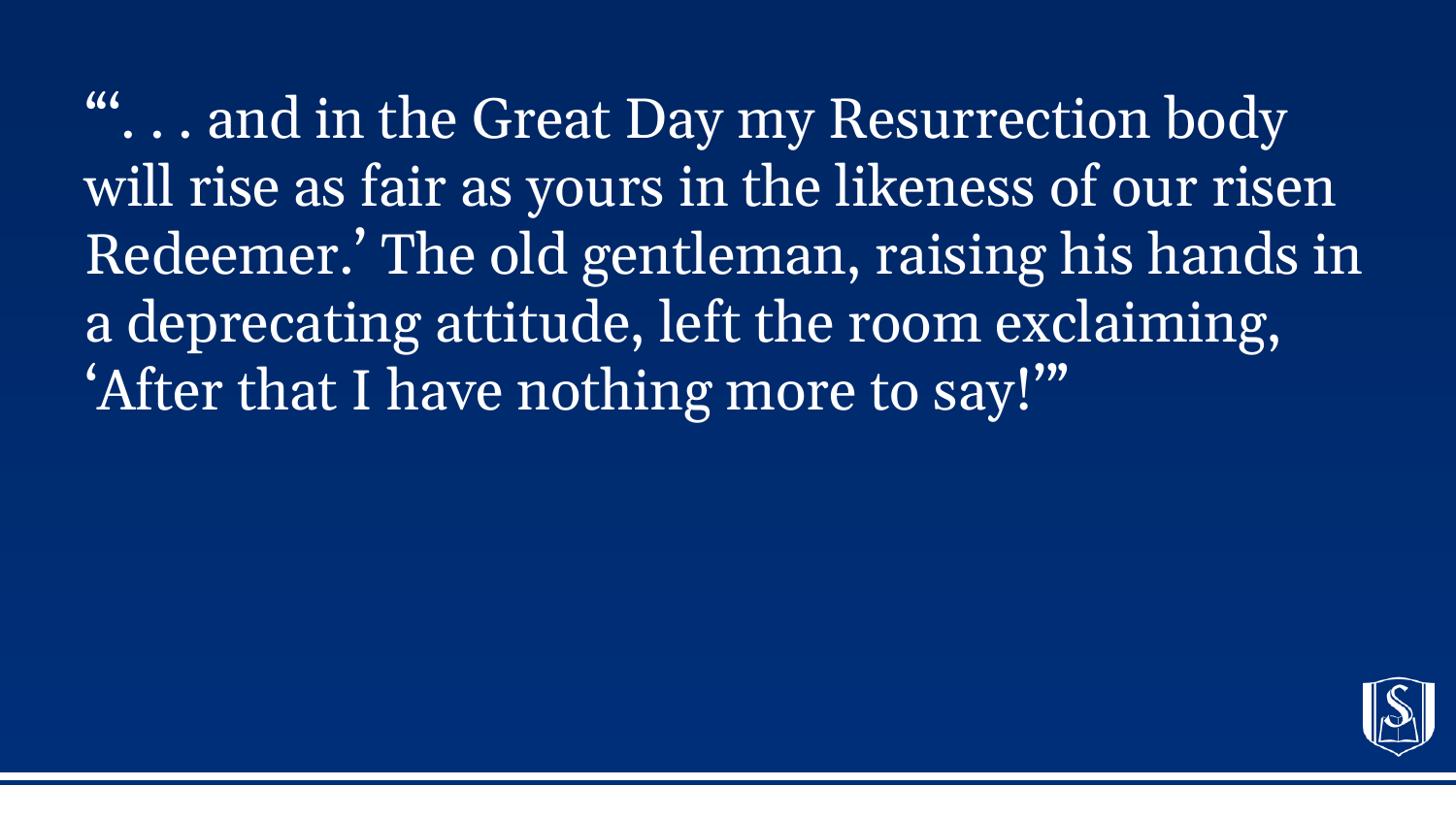

# “‘. . . and in the Great Day my Resurrection body will rise as fair as yours in the likeness of our risen Redeemer.’ The old gentleman, raising his hands in a deprecating attitude, left the room exclaiming, ‘After that I have nothing more to say!’”